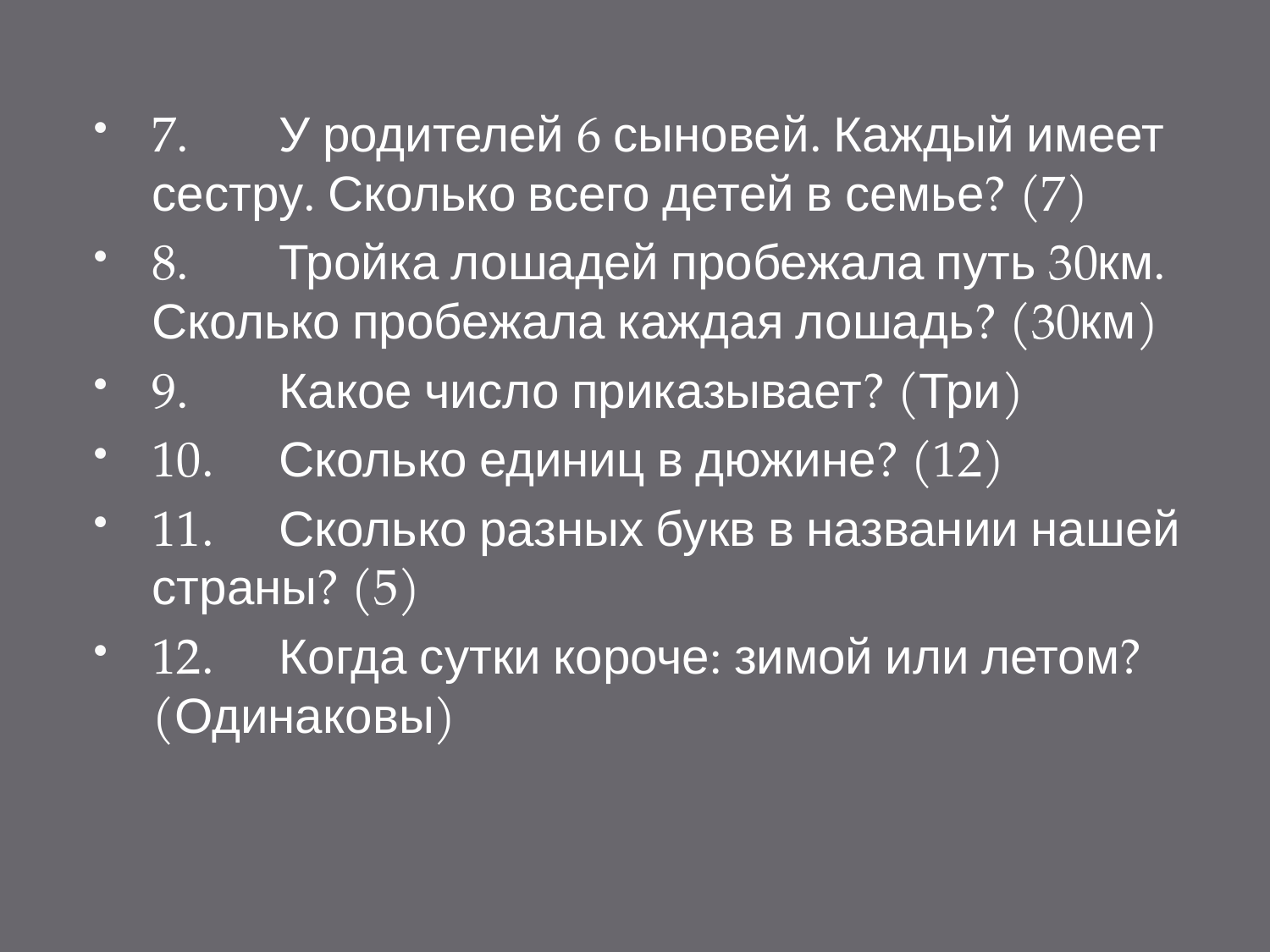

7.	У родителей 6 сыновей. Каждый имеет сестру. Сколько всего детей в семье? (7)
8.	Тройка лошадей пробежала путь 30км. Сколько пробежала каждая лошадь? (30км)
9.	Какое число приказывает? (Три)
10.	Сколько единиц в дюжине? (12)
11.	Сколько разных букв в названии нашей страны? (5)
12.	Когда сутки короче: зимой или летом? (Одинаковы)